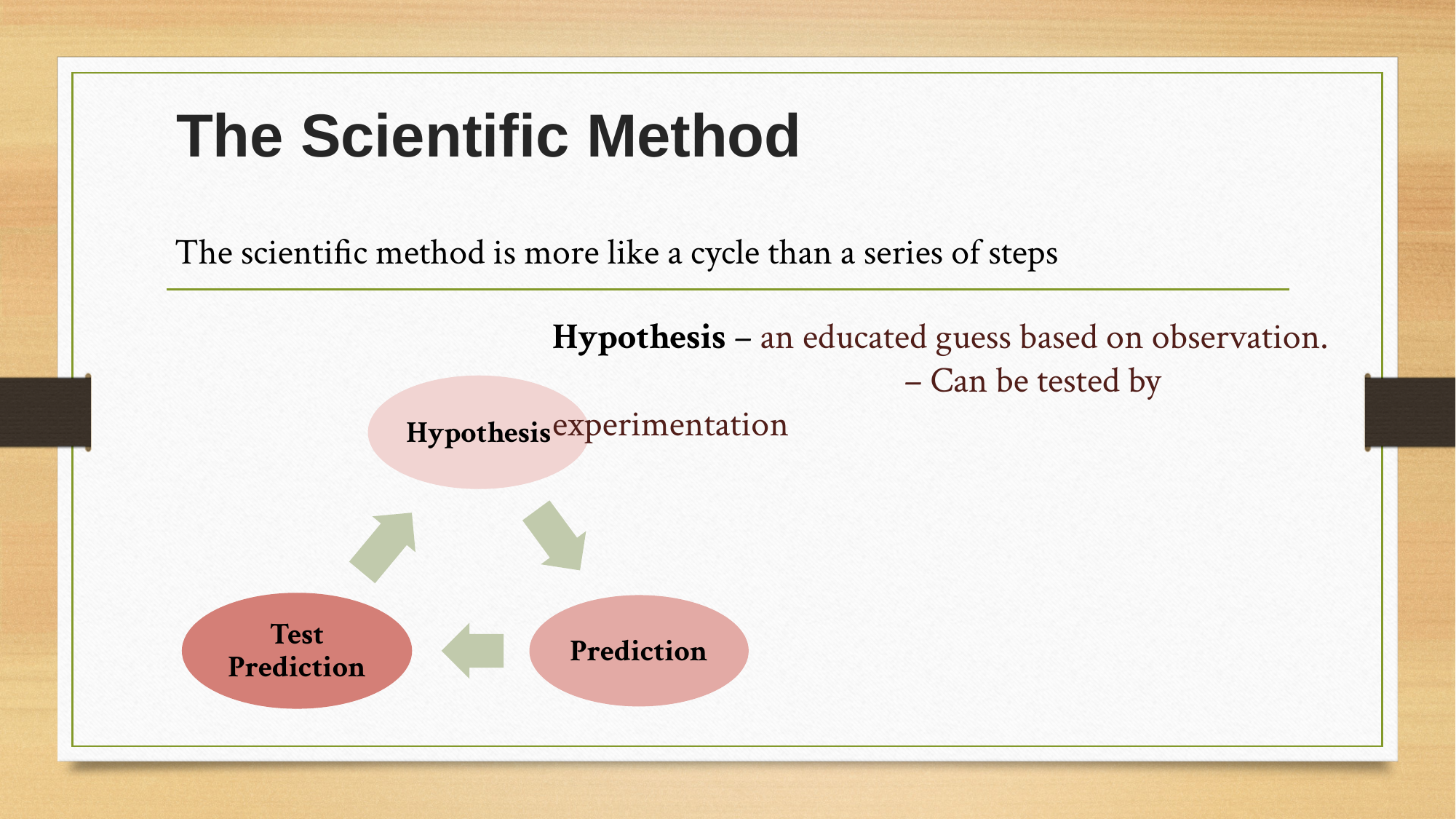

The Scientific Method
The scientific method is more like a cycle than a series of steps

Hypothesis – an educated guess based on observation.
			   – Can be tested by experimentation
Hypothesis

Prediction

Test Prediction